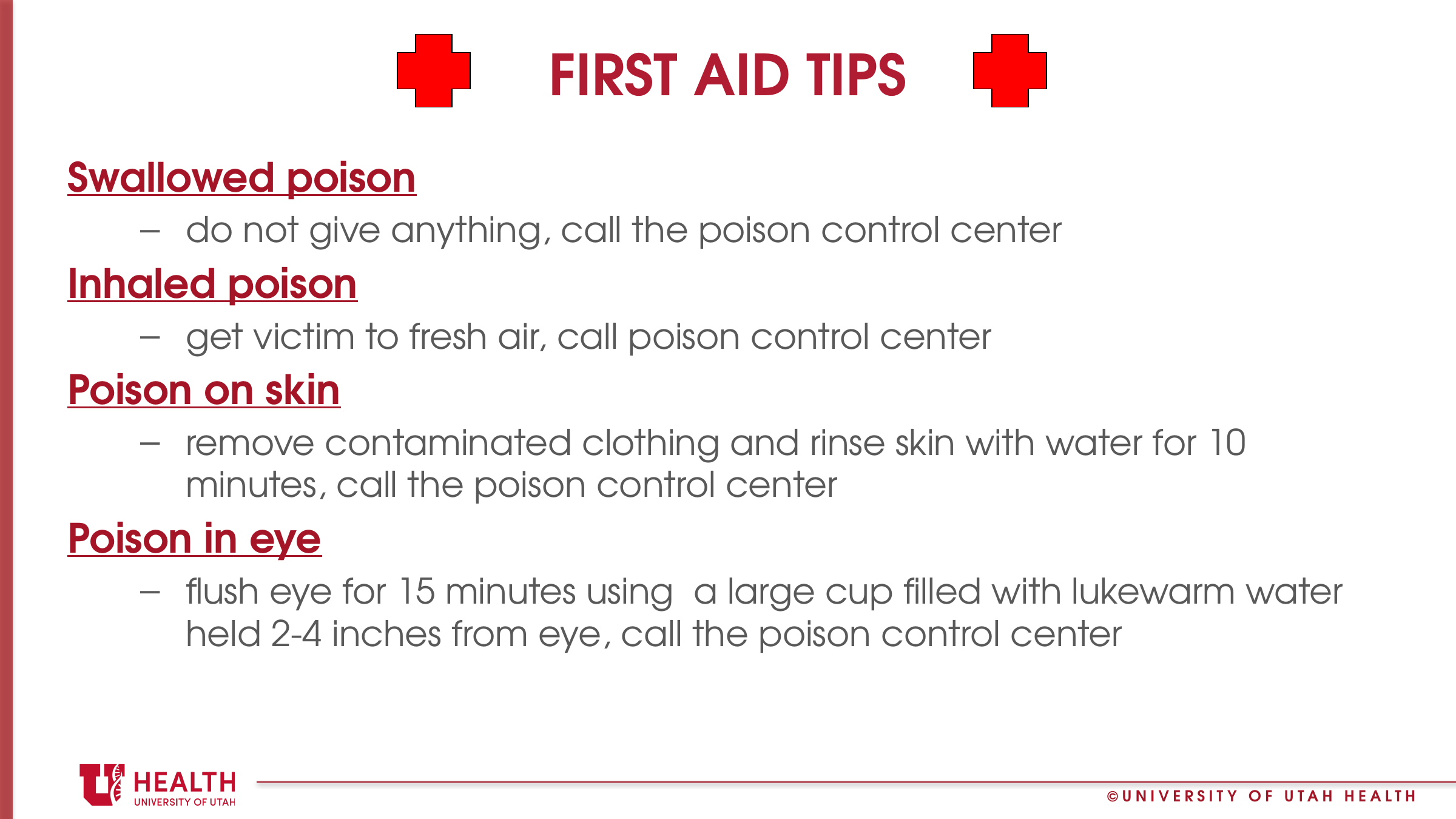

# First aid tips

Swallowed poison
do not give anything, call the poison control center
Inhaled poison
get victim to fresh air, call poison control center
Poison on skin
remove contaminated clothing and rinse skin with water for 10 minutes, call the poison control center
Poison in eye
flush eye for 15 minutes using  a large cup filled with lukewarm water held 2-4 inches from eye, call the poison control center